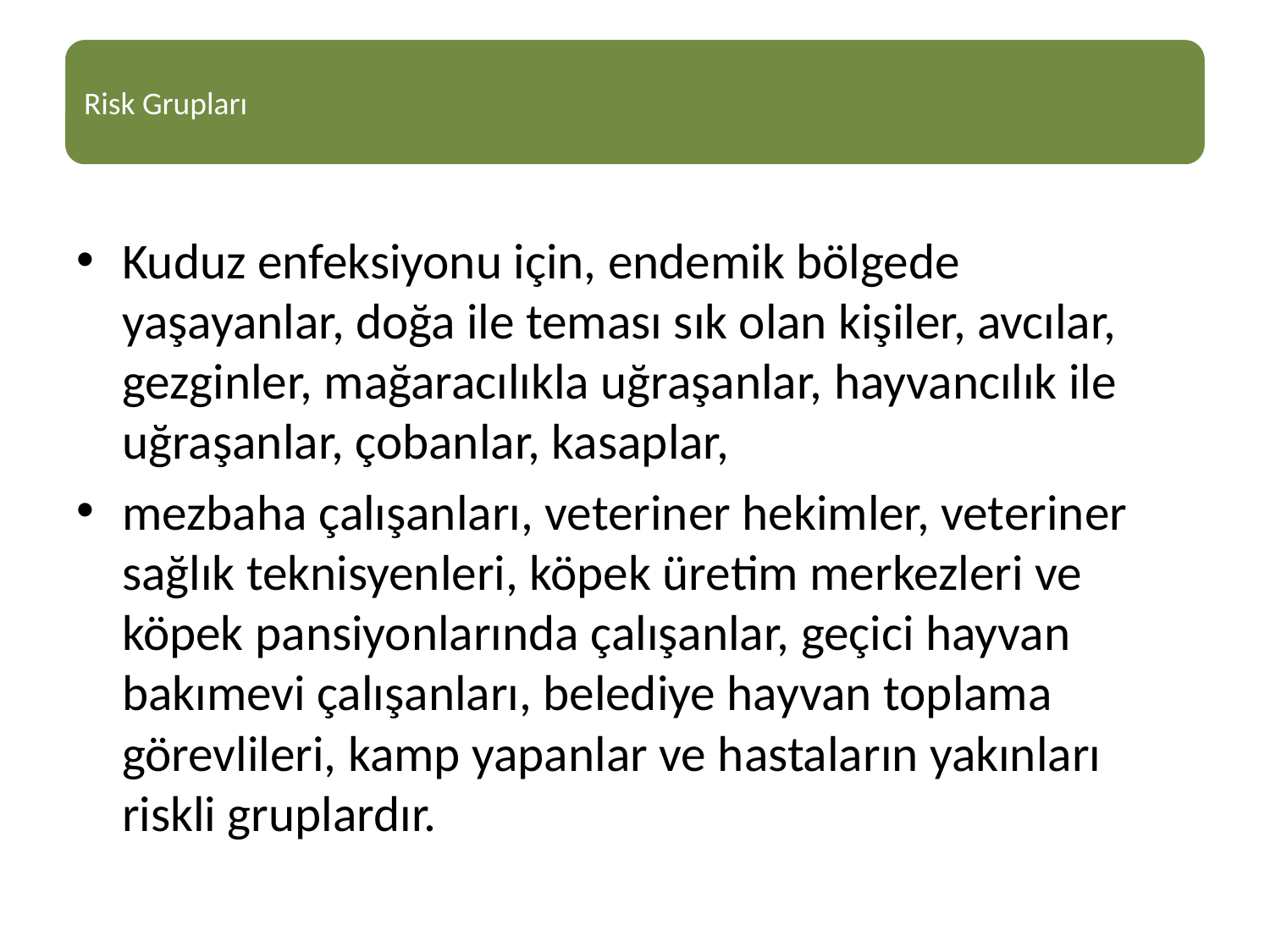

Risk Grupları
Kuduz enfeksiyonu için, endemik bölgede yaşayanlar, doğa ile teması sık olan kişiler, avcılar, gezginler, mağaracılıkla uğraşanlar, hayvancılık ile uğraşanlar, çobanlar, kasaplar,
mezbaha çalışanları, veteriner hekimler, veteriner sağlık teknisyenleri, köpek üretim merkezleri ve köpek pansiyonlarında çalışanlar, geçici hayvan bakımevi çalışanları, belediye hayvan toplama görevlileri, kamp yapanlar ve hastaların yakınları riskli gruplardır.